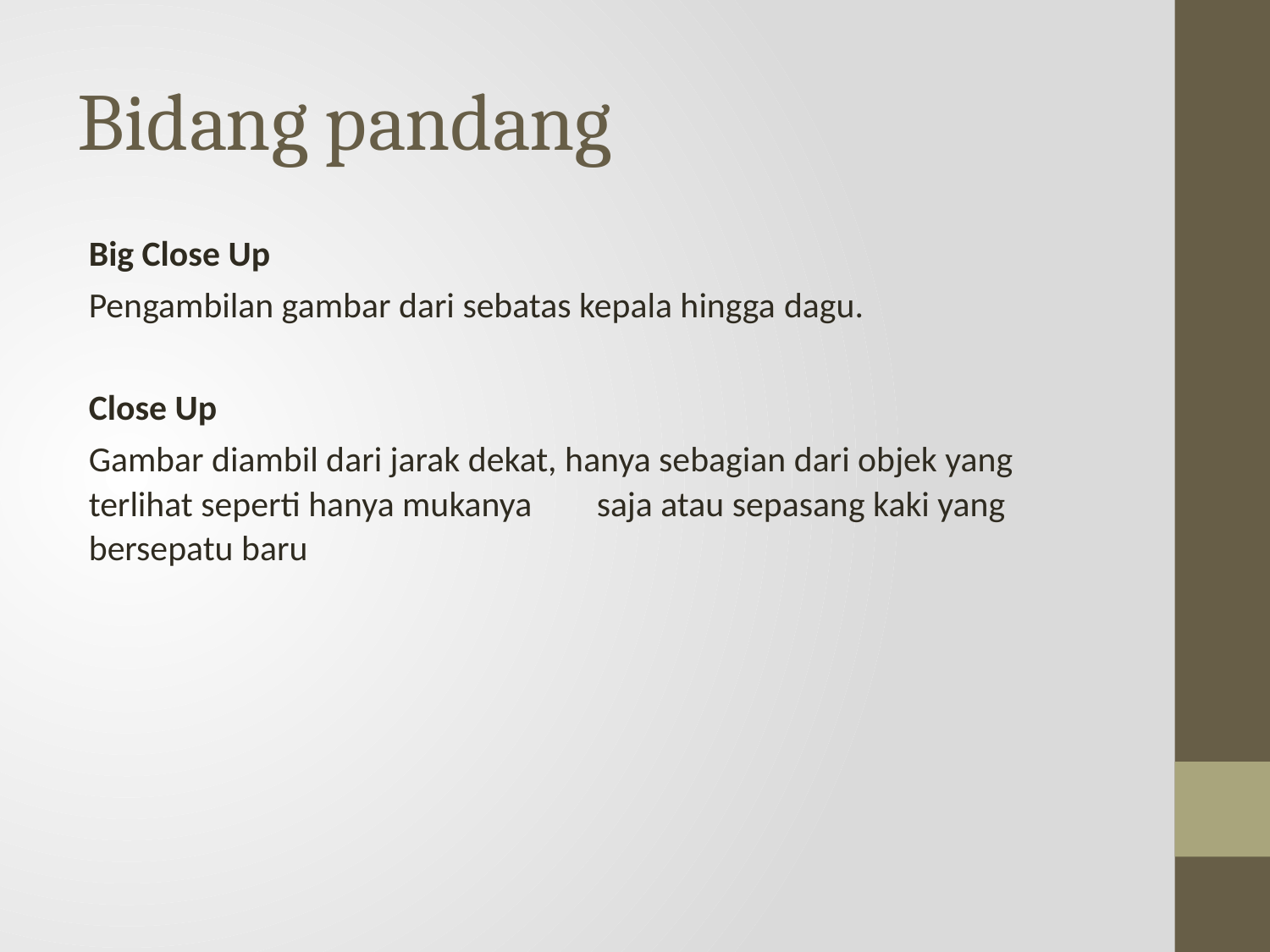

# Bidang pandang
Big Close Up
Pengambilan gambar dari sebatas kepala hingga dagu.

Close Up
Gambar diambil dari jarak dekat, hanya sebagian dari objek yang terlihat seperti hanya mukanya 	saja atau sepasang kaki yang bersepatu baru